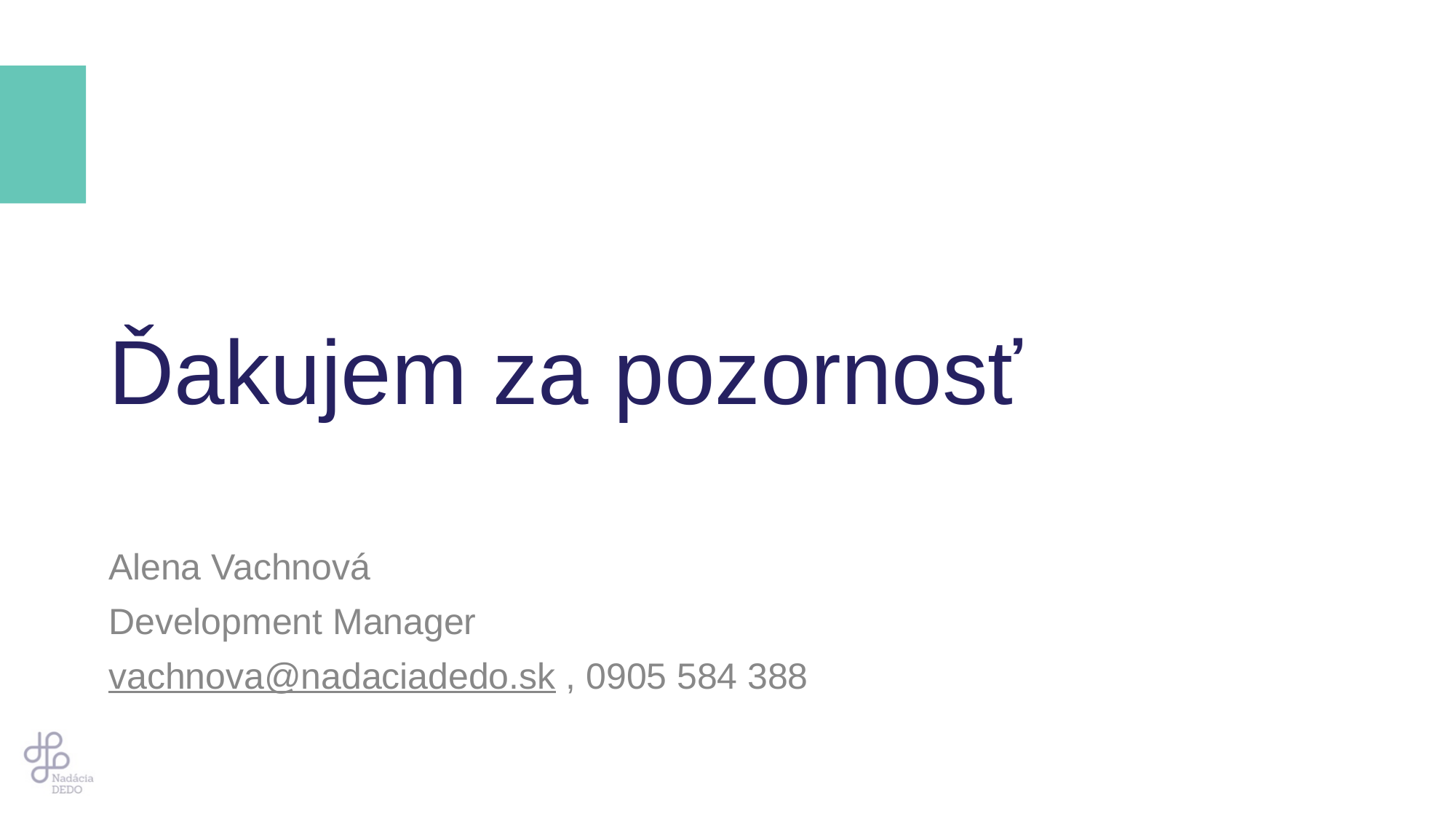

# Ďakujem za pozornosť
Alena Vachnová
Development Manager
vachnova@nadaciadedo.sk , 0905 584 388